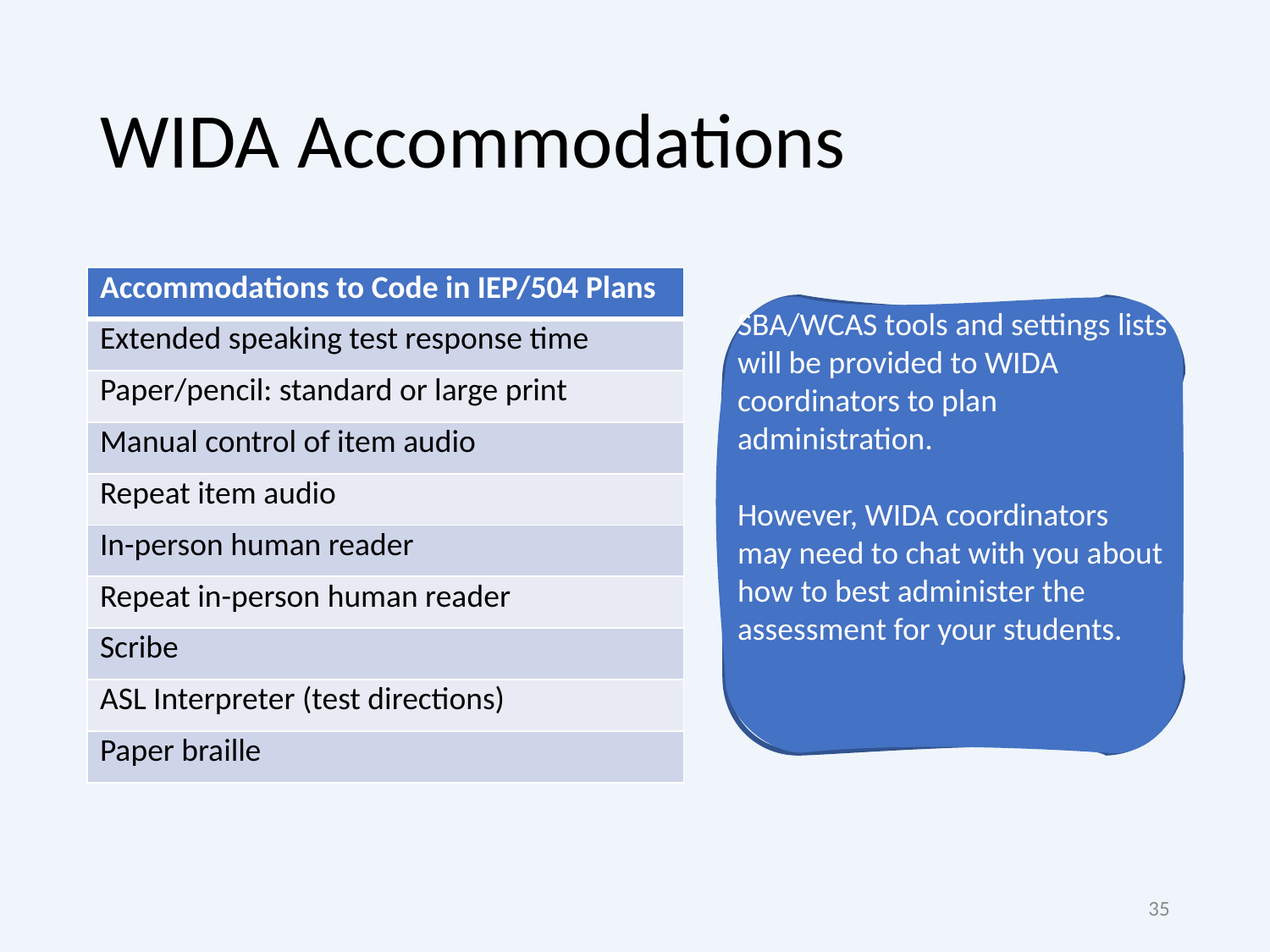

# WIDA Accommodations
| Accommodations to Code in IEP/504 Plans |
| --- |
| Extended speaking test response time |
| Paper/pencil: standard or large print |
| Manual control of item audio |
| Repeat item audio |
| In-person human reader |
| Repeat in-person human reader |
| Scribe |
| ASL Interpreter (test directions) |
| Paper braille |
SBA/WCAS tools and settings lists will be provided to WIDA coordinators to plan administration.

However, WIDA coordinators may need to chat with you about how to best administer the assessment for your students.
35